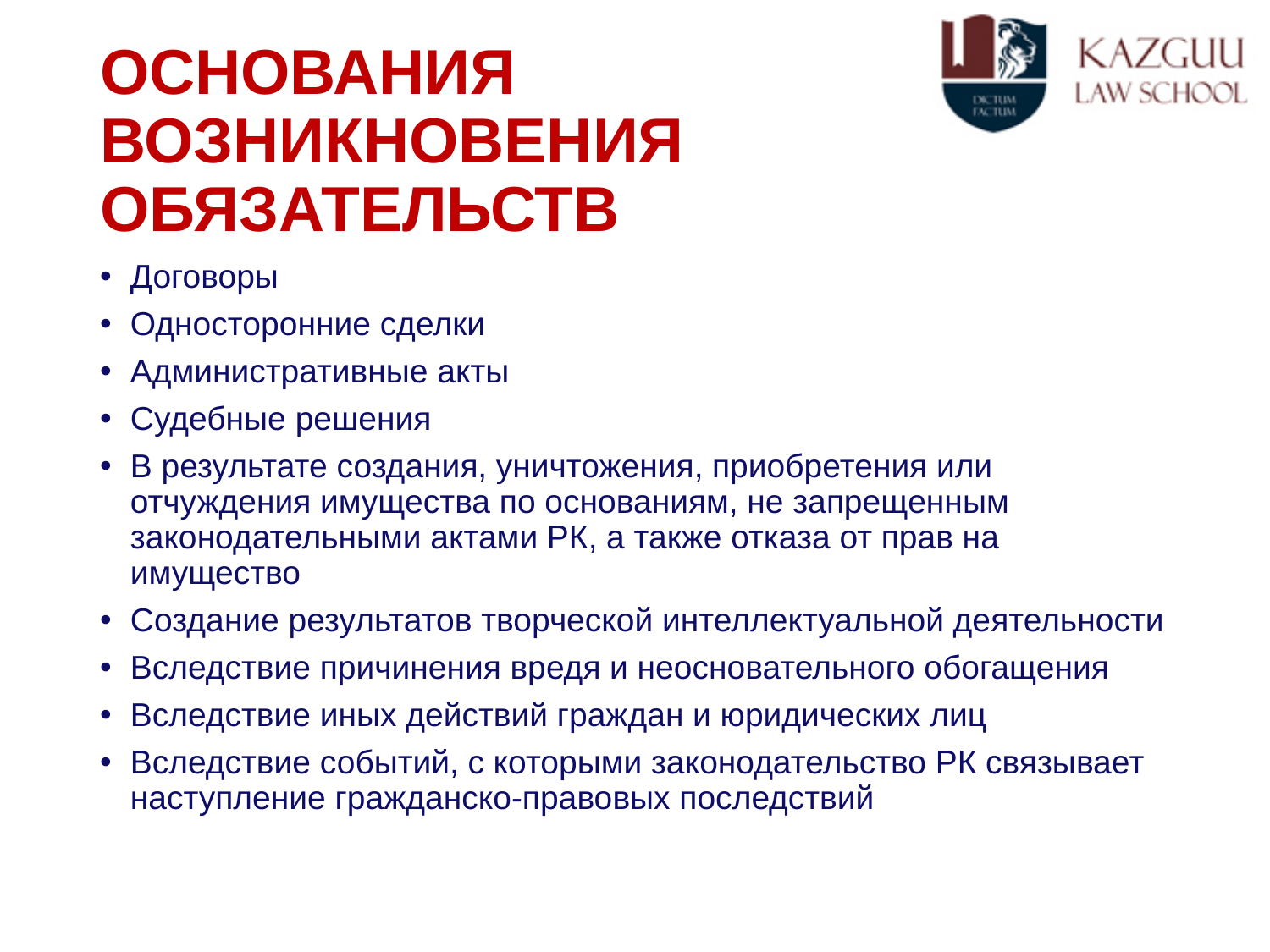

# ОСНОВАНИЯ ВОЗНИКНОВЕНИЯ ОБЯЗАТЕЛЬСТВ
Договоры
Односторонние сделки
Административные акты
Судебные решения
В результате создания, уничтожения, приобретения или отчуждения имущества по основаниям, не запрещенным законодательными актами РК, а также отказа от прав на имущество
Создание результатов творческой интеллектуальной деятельности
Вследствие причинения вредя и неосновательного обогащения
Вследствие иных действий граждан и юридических лиц
Вследствие событий, с которыми законодательство РК связывает наступление гражданско-правовых последствий